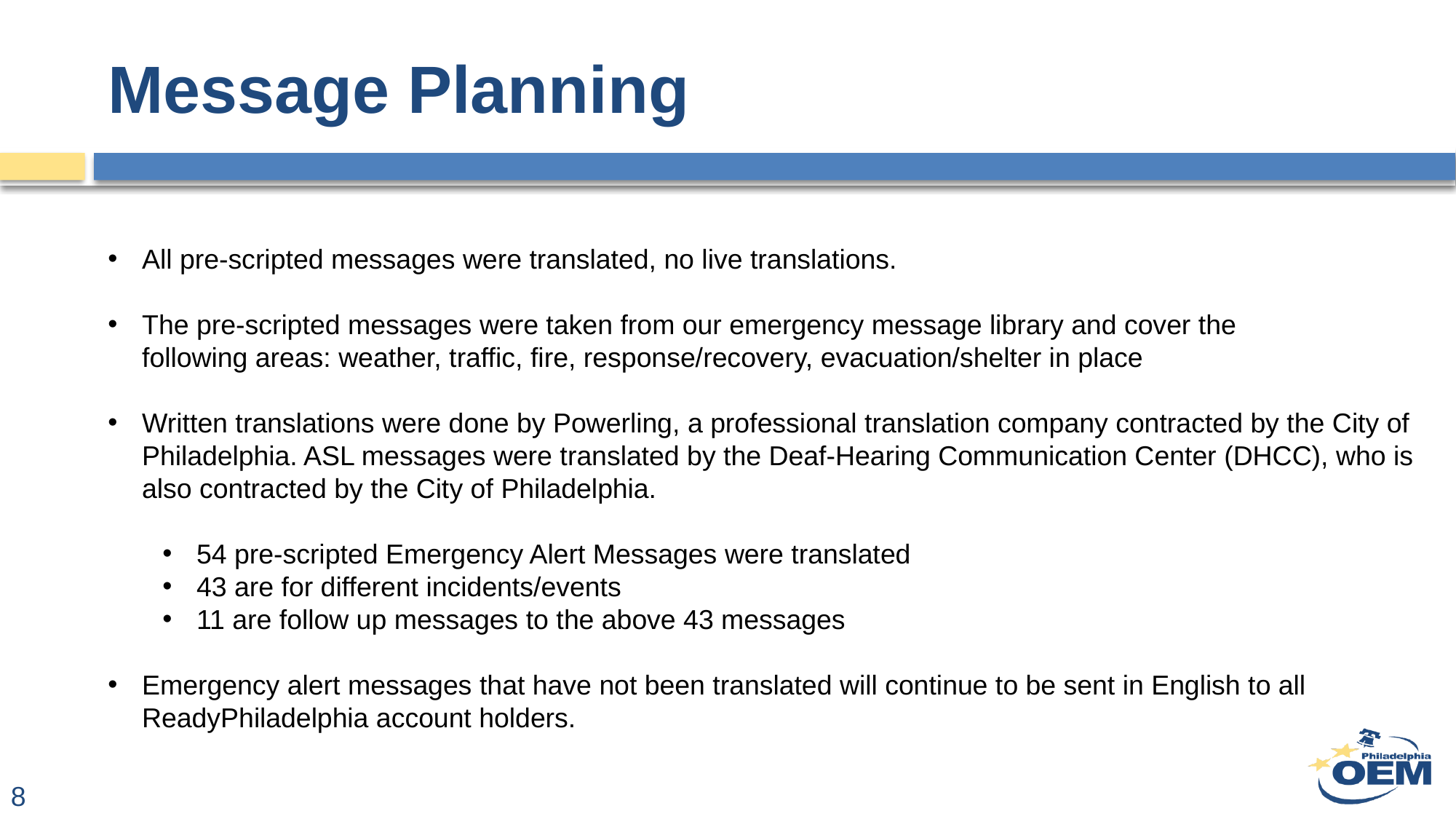

# Message Planning
All pre-scripted messages were translated, no live translations.

The pre-scripted messages were taken from our emergency message library and cover the following areas: weather, traffic, fire, response/recovery, evacuation/shelter in place

Written translations were done by Powerling, a professional translation company contracted by the City of Philadelphia. ASL messages were translated by the Deaf-Hearing Communication Center (DHCC), who is also contracted by the City of Philadelphia.  ​

54 pre-scripted Emergency Alert Messages were translated​
43 are for different incidents/events​
11 are follow up messages to the above 43 messages​

Emergency alert messages that have not been translated will continue to be sent in English to all ReadyPhiladelphia account holders​.